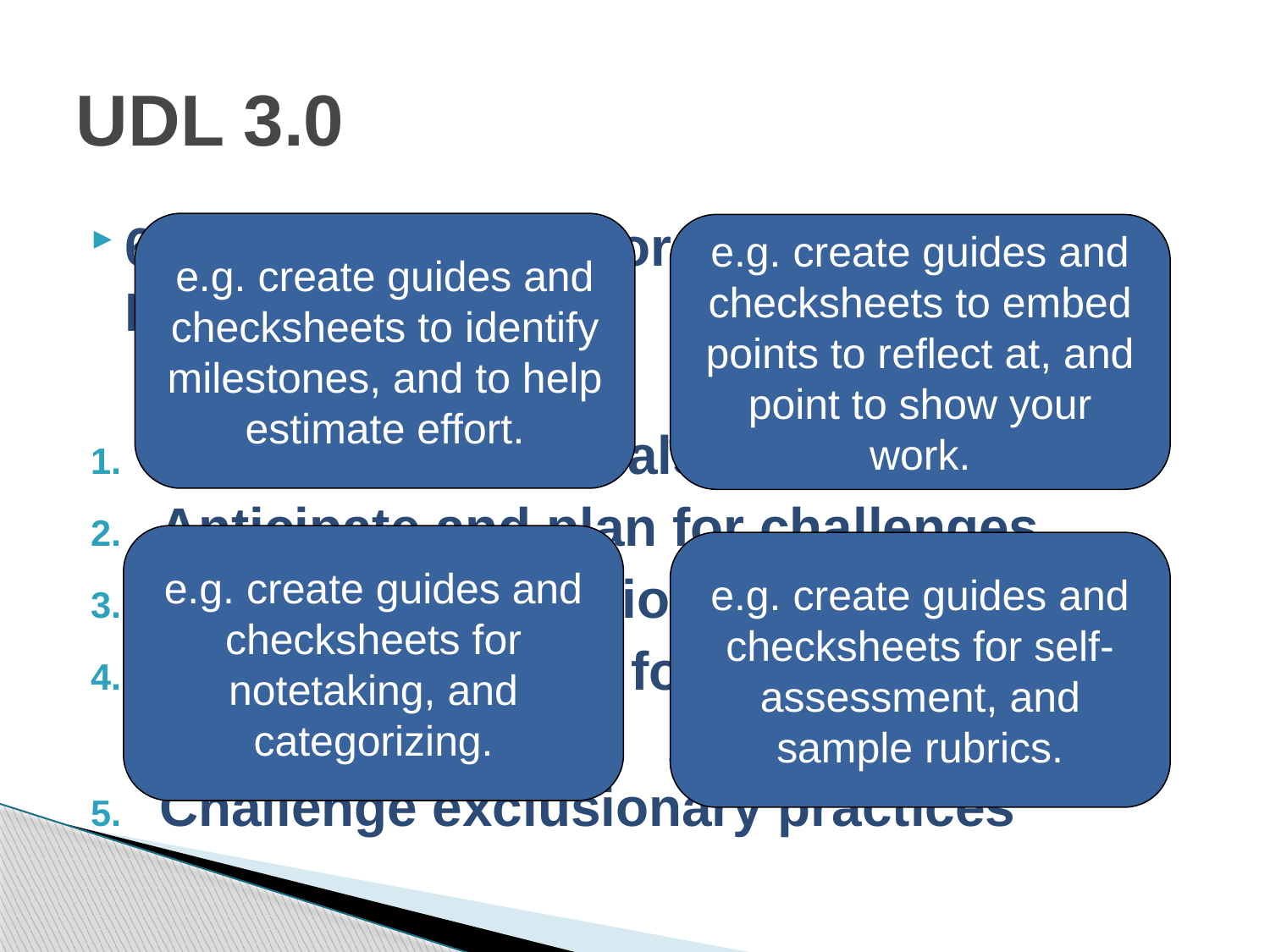

# UDL 3.0
6. Design Options for Strategy Development

Set meaningful goals
Anticipate and plan for challenges
Organize information and resources
Enhance capacity for monitoring progress
Challenge exclusionary practices
e.g. create guides and checksheets to identify milestones, and to help estimate effort.
e.g. create guides and checksheets to embed points to reflect at, and point to show your work.
e.g. create guides and checksheets for notetaking, and categorizing.
e.g. create guides and checksheets for self-assessment, and sample rubrics.